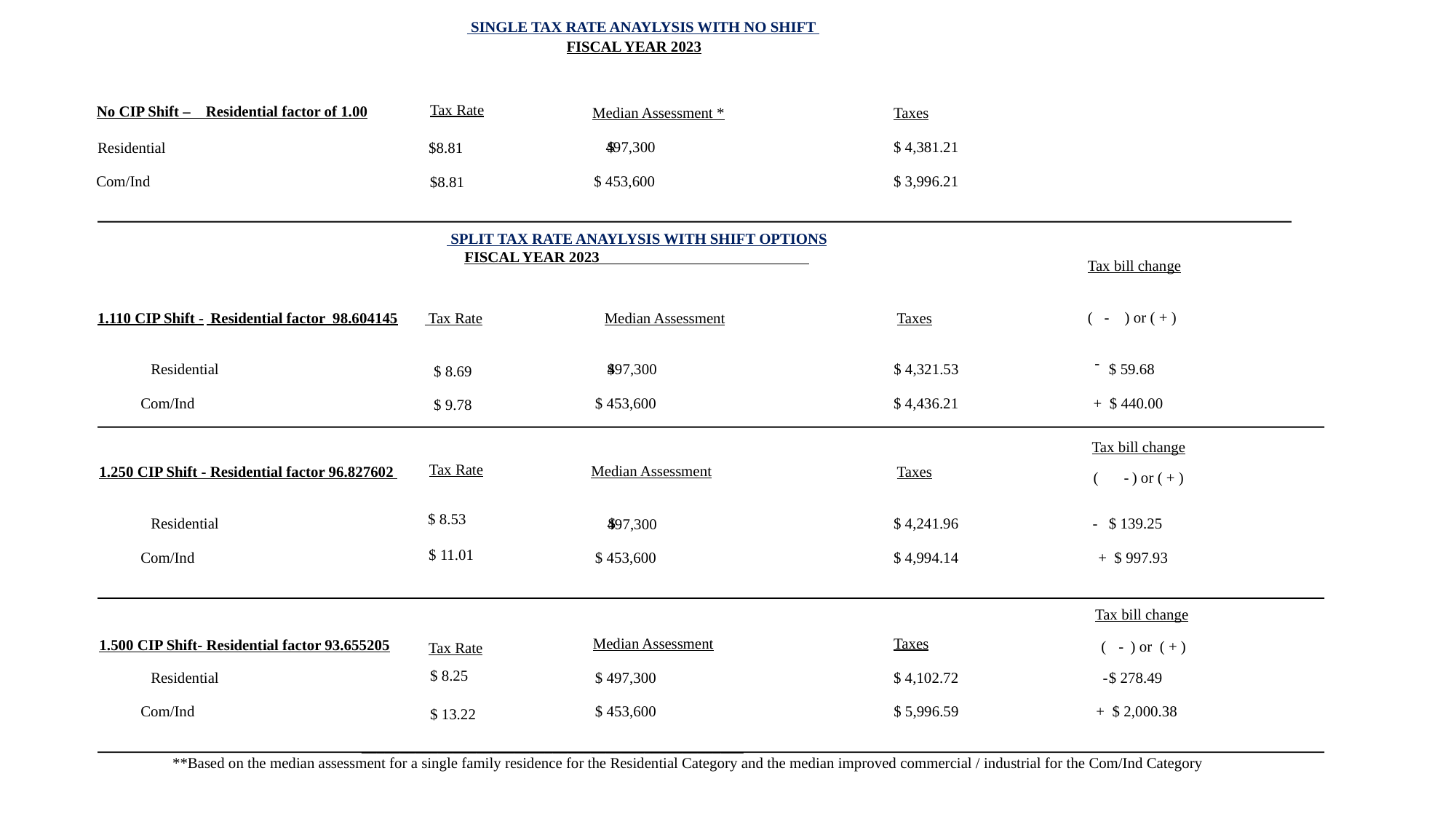

SINGLE TAX RATE ANAYLYSIS WITH NO SHIFT

FISCAL YEAR 2023

Tax Rate
No CIP Shift –    Residential factor of 1.00

Median Assessment *

Taxes

$
497,300

$ 4,381.21

$8.81
Residential

Com/Ind

  $ 453,600

$ 3,996.21

$8.81

 SPLIT TAX RATE ANAYLYSIS WITH SHIFT OPTIONS
FISCAL YEAR 2023

(   -    ) or ( + )
1.110 CIP Shift -	 Residential factor  98.604145

 Tax Rate
Median Assessment

Taxes

 -
Residential

$
497,300

$ 4,321.53

$ 59.68

$ 8.69

Com/Ind

$ 453,600

$ 4,436.21

+  $ 440.00

$ 9.78

Tax bill change

Tax Rate
Median Assessment
1.250 CIP Shift - Residential factor 96.827602

Taxes

-
) or ( + )
(

$ 8.53
Residential

$

$ 4,241.96

-

$ 139.25

497,300

$ 11.01
Com/Ind

$ 453,600

$ 4,994.14 	                         +  $ 997.93

Taxes

Median Assessment
1.500 CIP Shift- Residential factor 93.655205
-
(
) or  ( + )
Tax Rate

$ 8.25
Residential

$ 497,300

$ 4,102.72

-

$ 278.49

Com/Ind

$ 453,600

$ 5,996.59                                    +  $ 2,000.38

$ 13.22

__________________________________________________

 **Based on the median assessment for a single family residence for the Residential Category and the median improved commercial / industrial for the Com/Ind Category

Tax bill change
Tax bill change